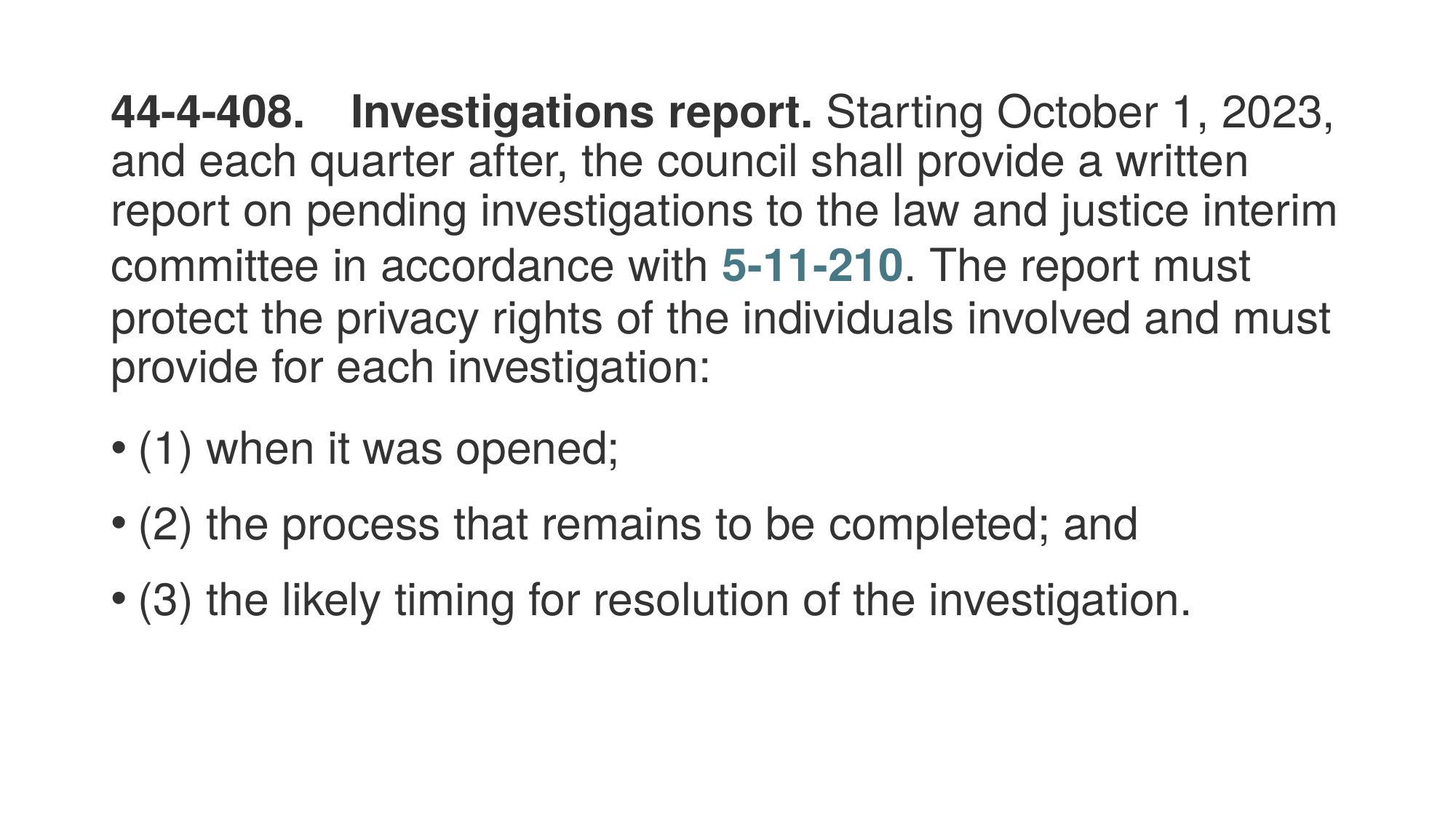

# 44-4-408. Investigations report. Starting October 1, 2023, and each quarter after, the council shall provide a written report on pending investigations to the law and justice interim committee in accordance with 5-11-210. The report must protect the privacy rights of the individuals involved and must provide for each investigation:
(1) when it was opened;
(2) the process that remains to be completed; and
(3) the likely timing for resolution of the investigation.